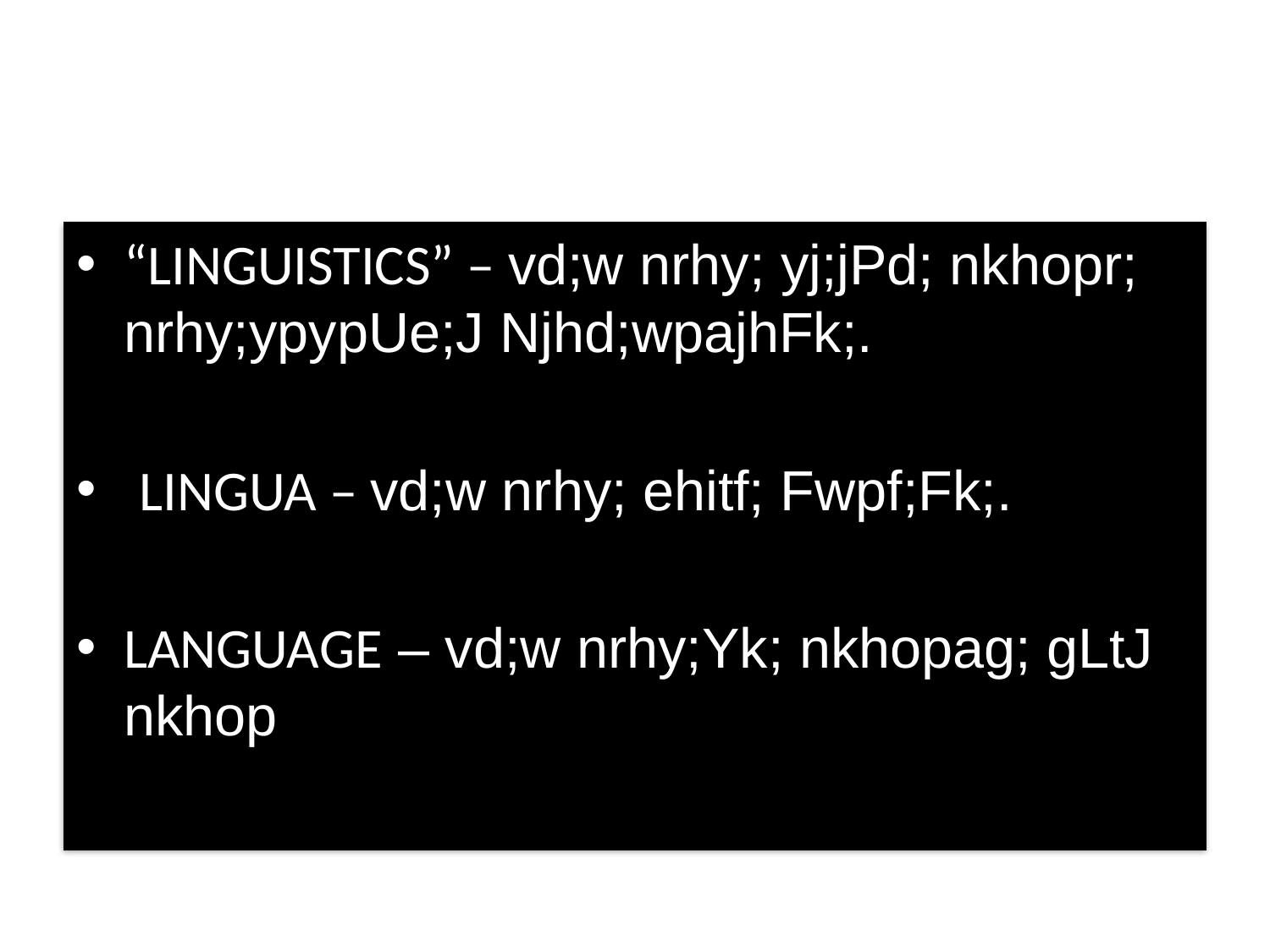

#
“LINGUISTICS” – vd;w nrhy; yj;jPd; nkhopr; nrhy;ypypUe;J Njhd;wpajhFk;.

 LINGUA – vd;w nrhy; ehitf; Fwpf;Fk;.

LANGUAGE – vd;w nrhy;Yk; nkhopag; gLtJ nkhop